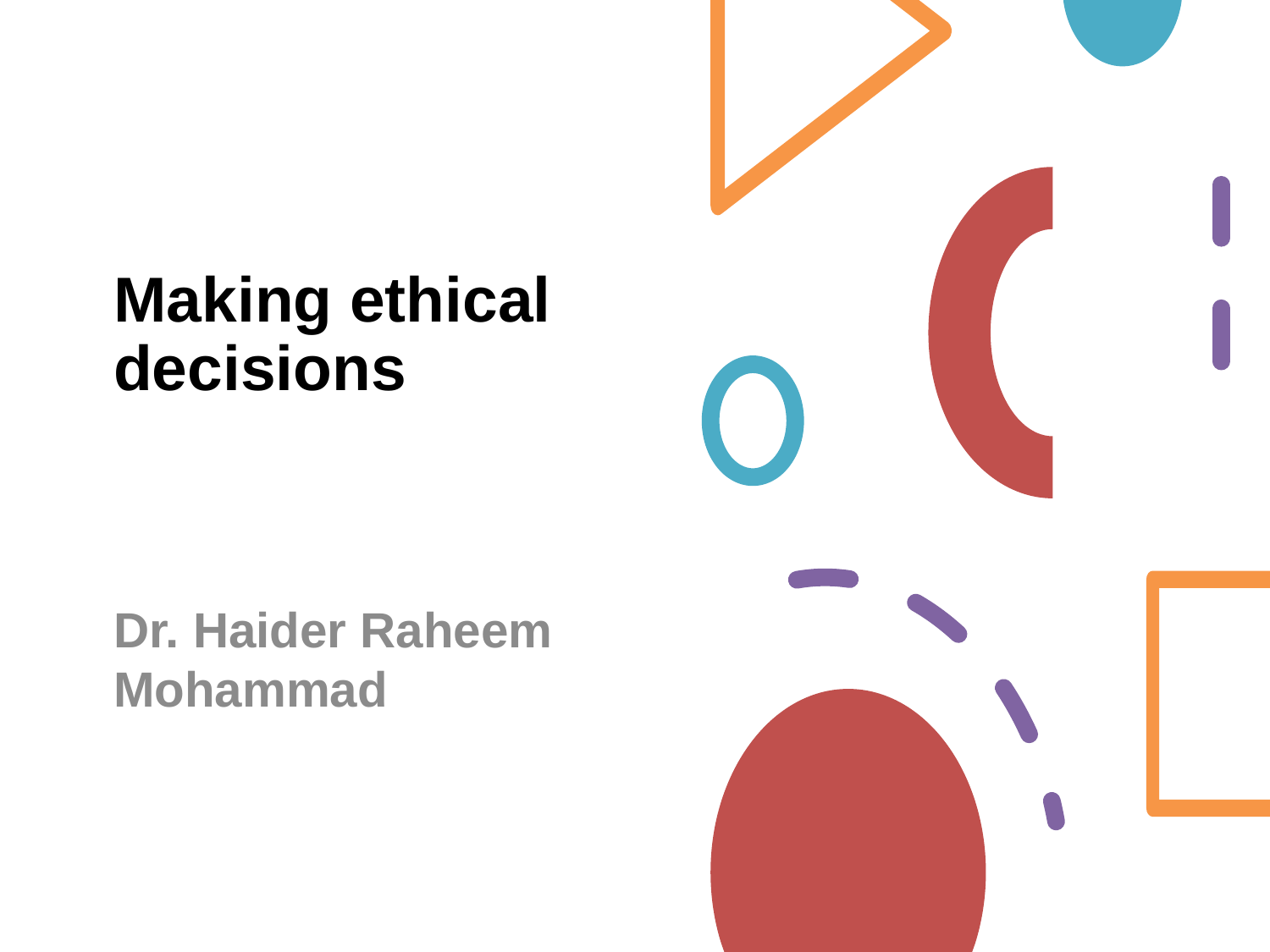

# Making ethical decisions

Dr. Haider Raheem Mohammad